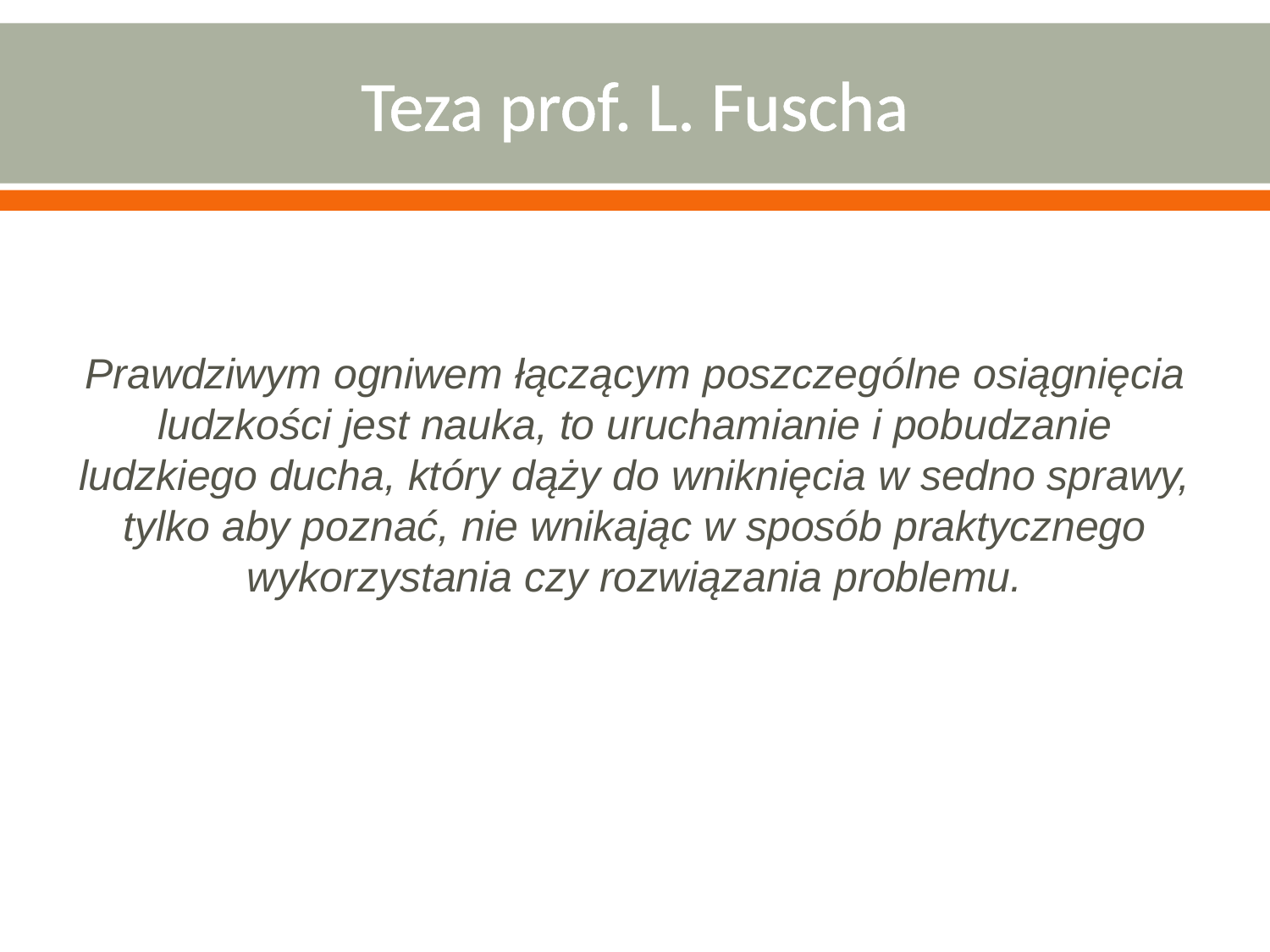

# Teza prof. L. Fuscha

Prawdziwym ogniwem łączącym poszczególne osiągnięcia ludzkości jest nauka, to uruchamianie i pobudzanie ludzkiego ducha, który dąży do wniknięcia w sedno sprawy, tylko aby poznać, nie wnikając w sposób praktycznego wykorzystania czy rozwiązania problemu.